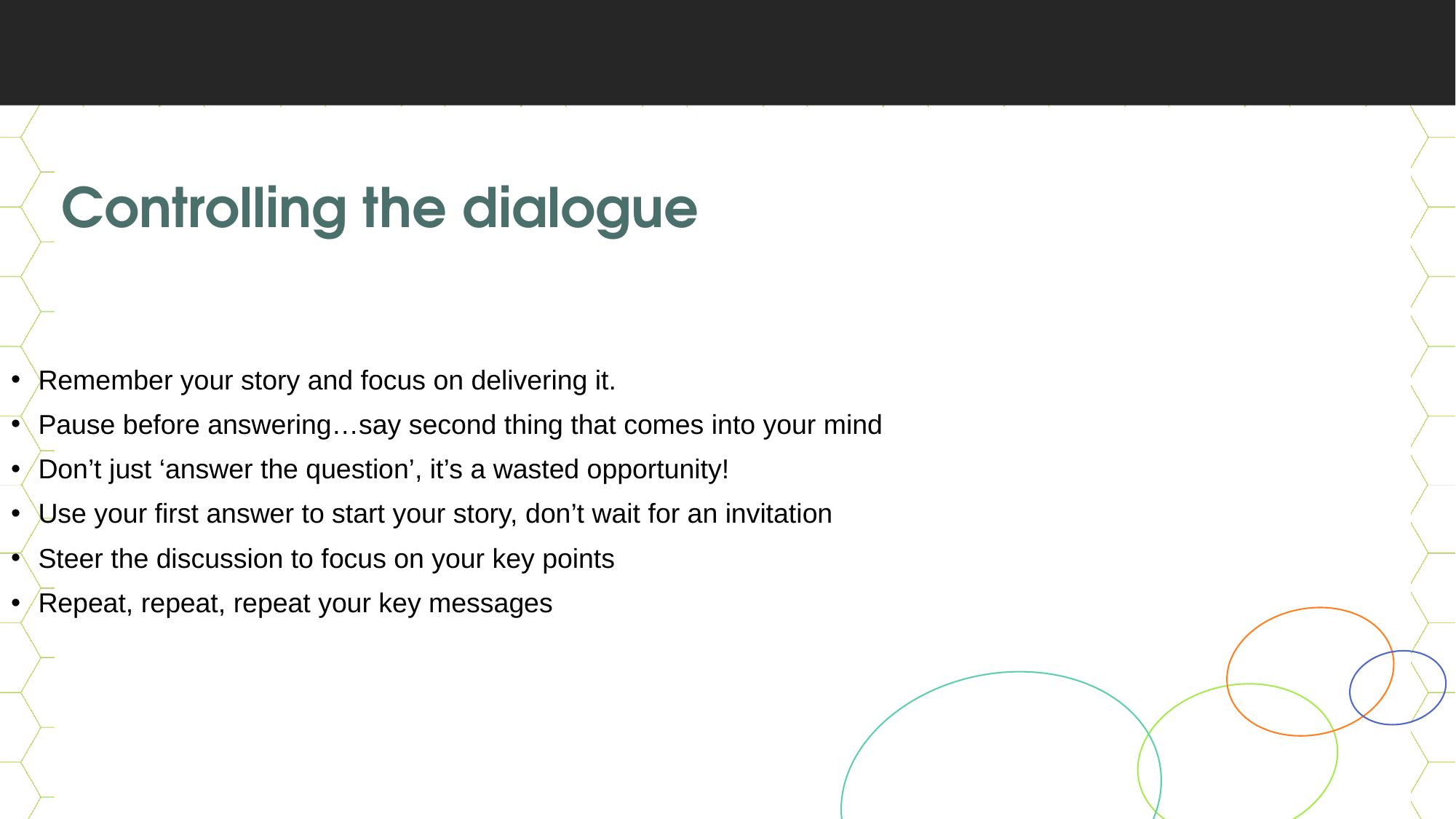

Controlling the dialogue

Remember your story and focus on delivering it.
Pause before answering…say second thing that comes into your mind
Don’t just ‘answer the question’, it’s a wasted opportunity!
Use your first answer to start your story, don’t wait for an invitation
Steer the discussion to focus on your key points
Repeat, repeat, repeat your key messages